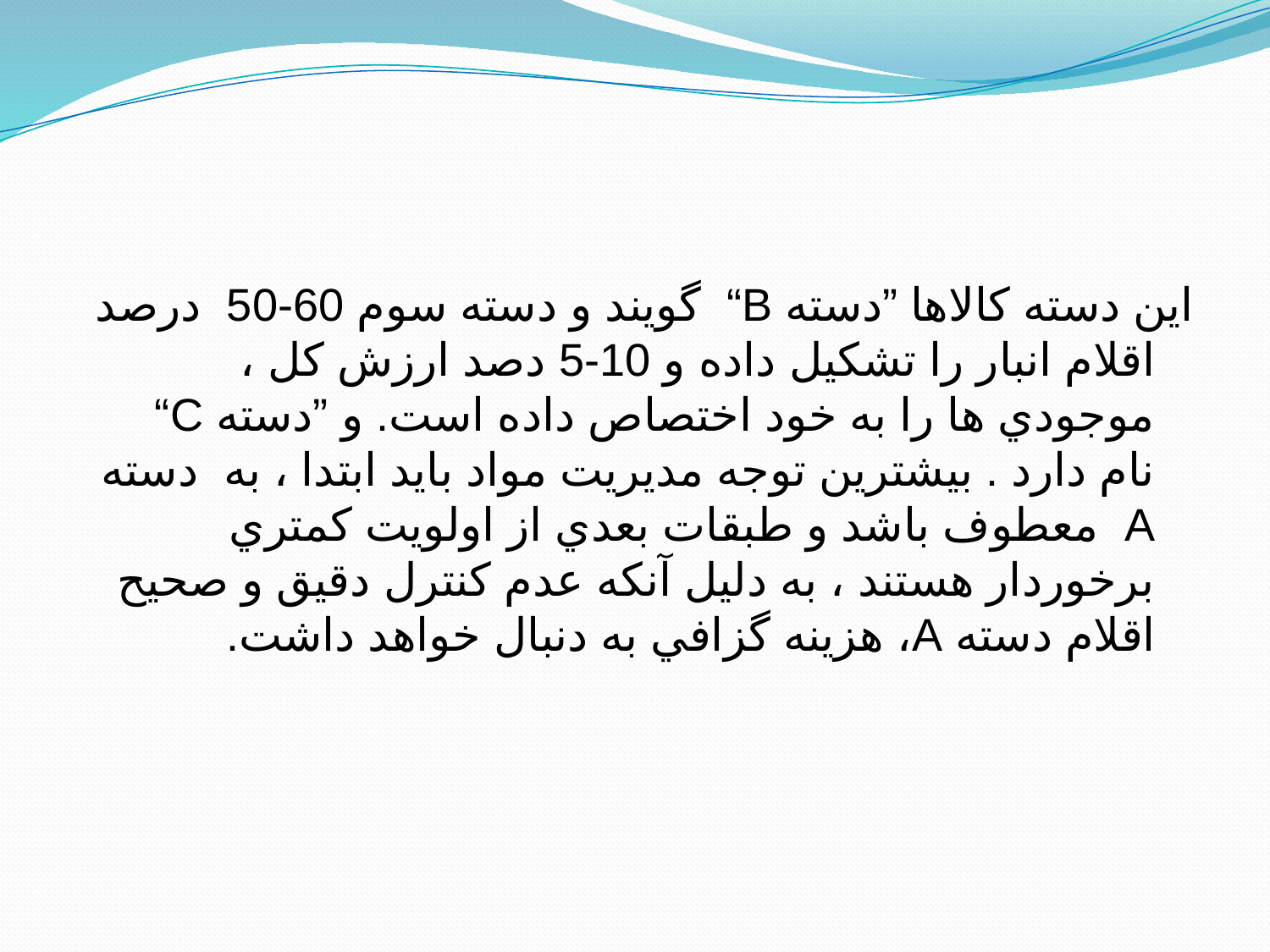

#
اين دسته كالاها ”دسته B“  گويند و دسته سوم 60-50  درصد اقلام انبار را تشكيل داده و 10-5 دصد ارزش كل ، موجودي ها را به خود اختصاص داده است. و ”دسته C“  نام دارد . بيشترين توجه مديريت مواد بايد ابتدا ، به  دسته A  معطوف باشد و طبقات بعدي از اولويت كمتري برخوردار هستند ، به دليل آنكه عدم كنترل دقيق و صحيح اقلام دسته A، هزينه گزافي به دنبال خواهد داشت.